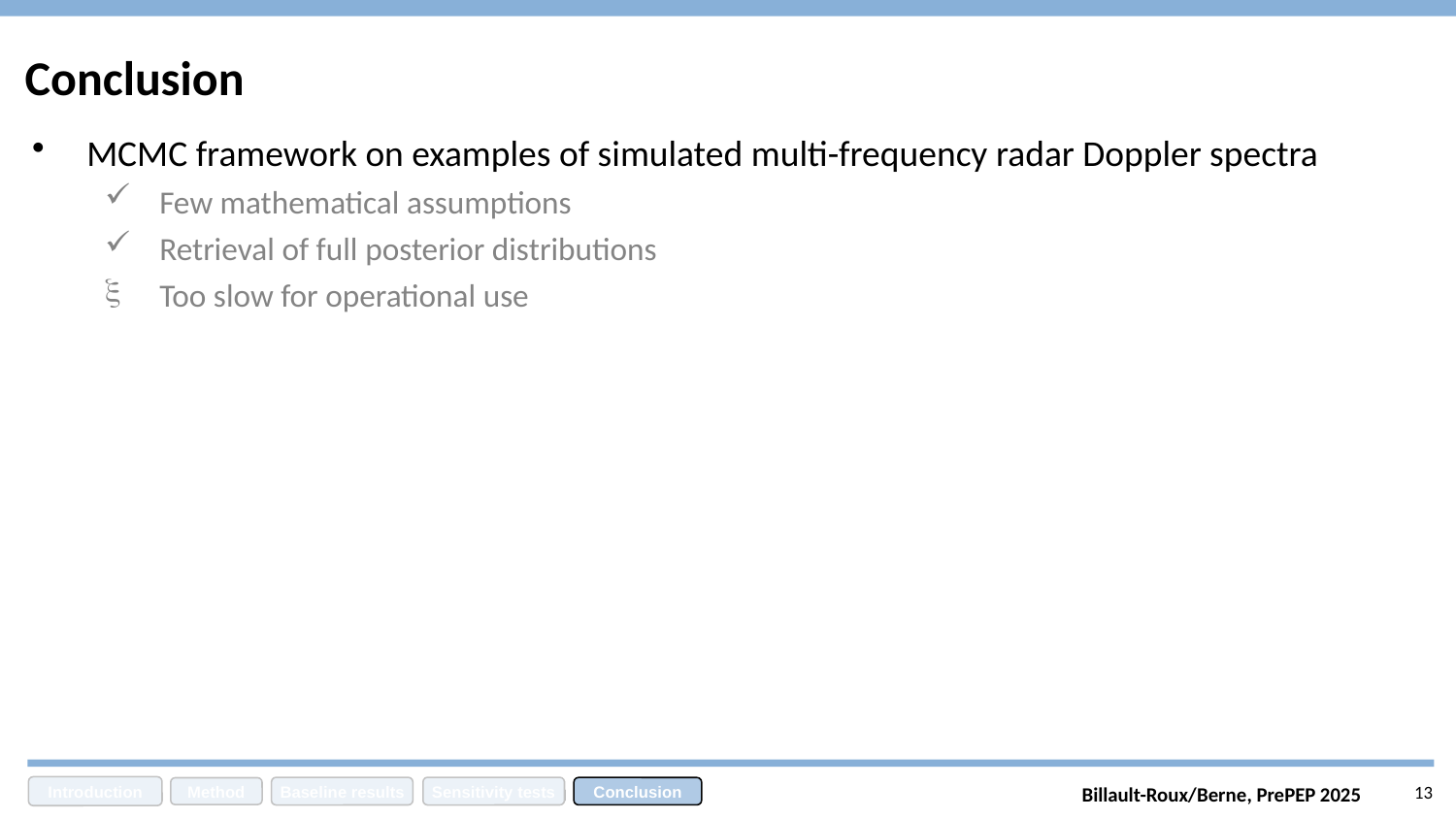

# Conclusion
MCMC framework on examples of simulated multi-frequency radar Doppler spectra
Few mathematical assumptions
Retrieval of full posterior distributions
Too slow for operational use
13